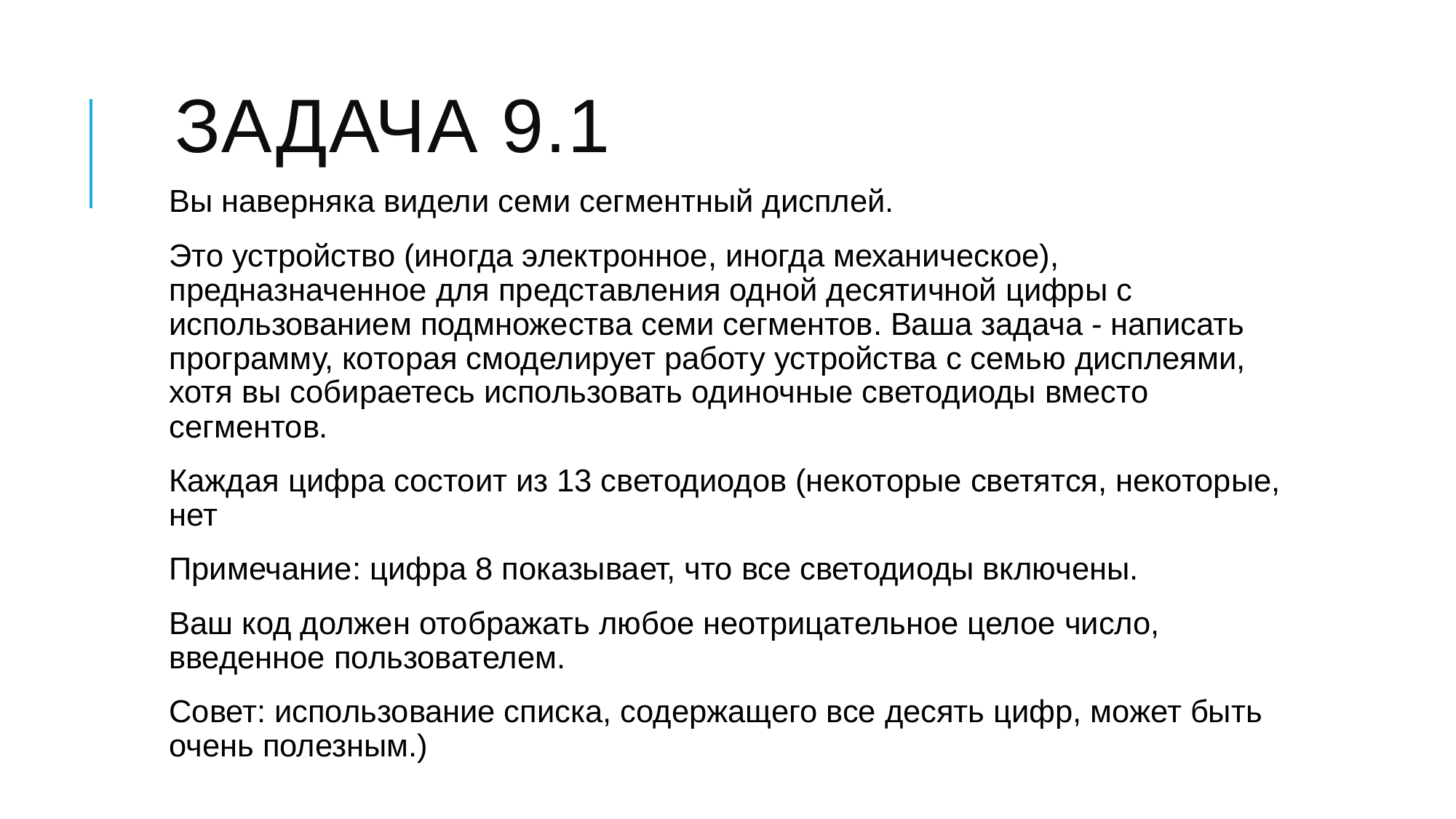

# Задача 9.1
Вы наверняка видели семи сегментный дисплей.
Это устройство (иногда электронное, иногда механическое), предназначенное для представления одной десятичной цифры с использованием подмножества семи сегментов. Ваша задача - написать программу, которая смоделирует работу устройства с семью дисплеями, хотя вы собираетесь использовать одиночные светодиоды вместо сегментов.
Каждая цифра состоит из 13 светодиодов (некоторые светятся, некоторые, нет
Примечание: цифра 8 показывает, что все светодиоды включены.
Ваш код должен отображать любое неотрицательное целое число, введенное пользователем.
Совет: использование списка, содержащего все десять цифр, может быть очень полезным.)